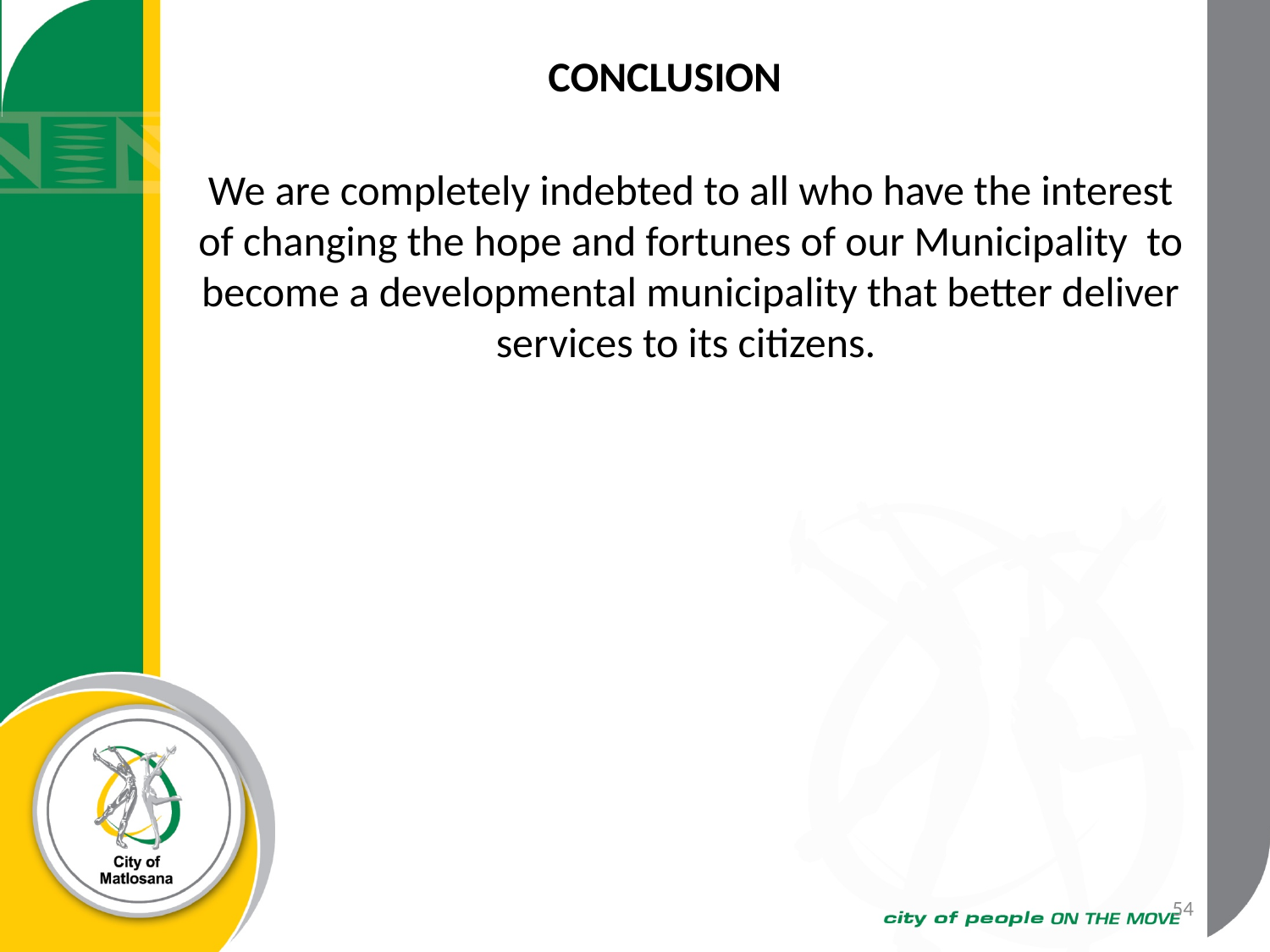

CONCLUSION
We are completely indebted to all who have the interest of changing the hope and fortunes of our Municipality  to become a developmental municipality that better deliver services to its citizens.

54